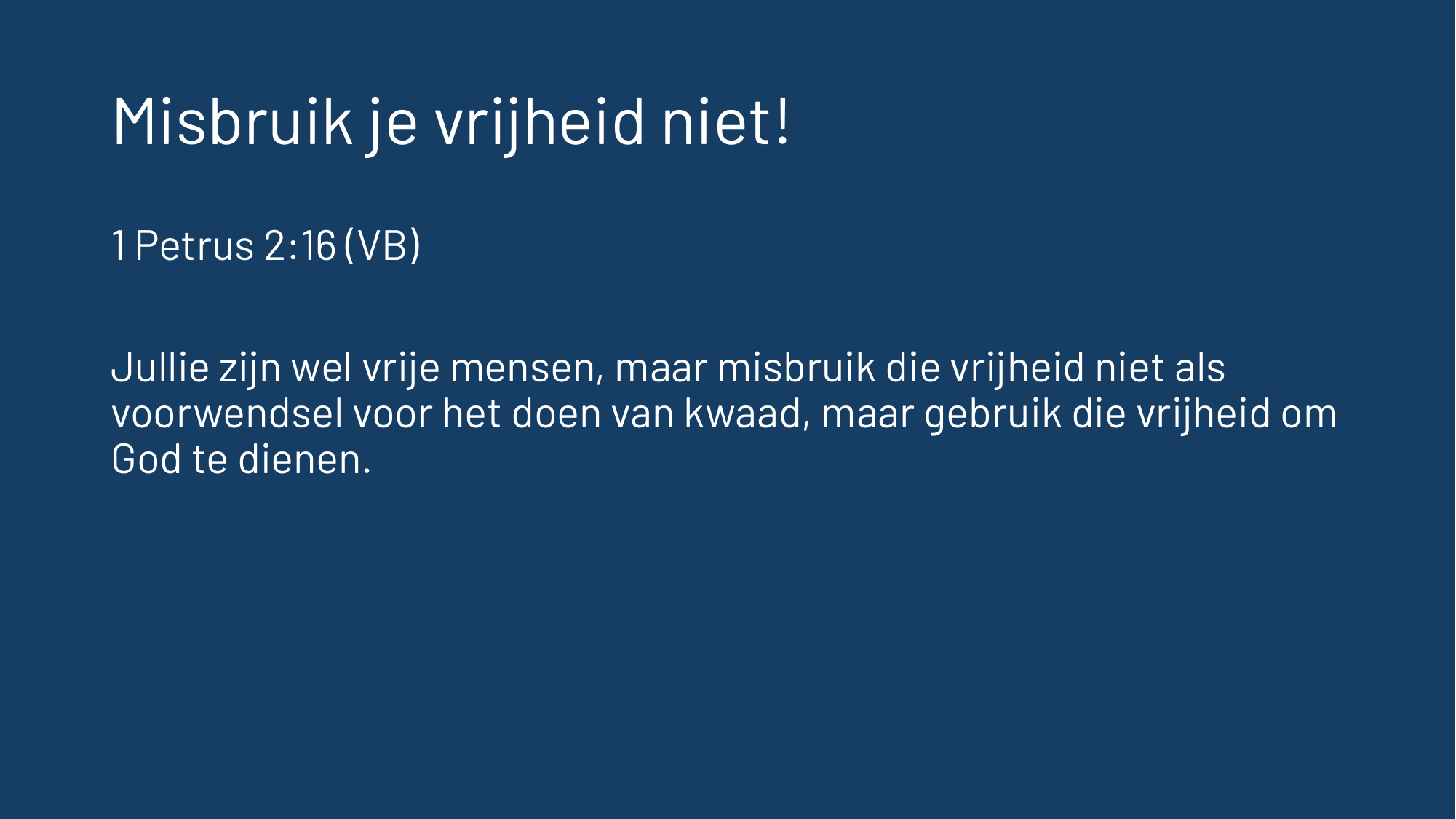

# Misbruik je vrijheid niet!
1 Petrus 2:16 (VB)

Jullie zijn wel vrije mensen, maar misbruik die vrijheid niet als voorwendsel voor het doen van kwaad, maar gebruik die vrijheid om God te dienen.